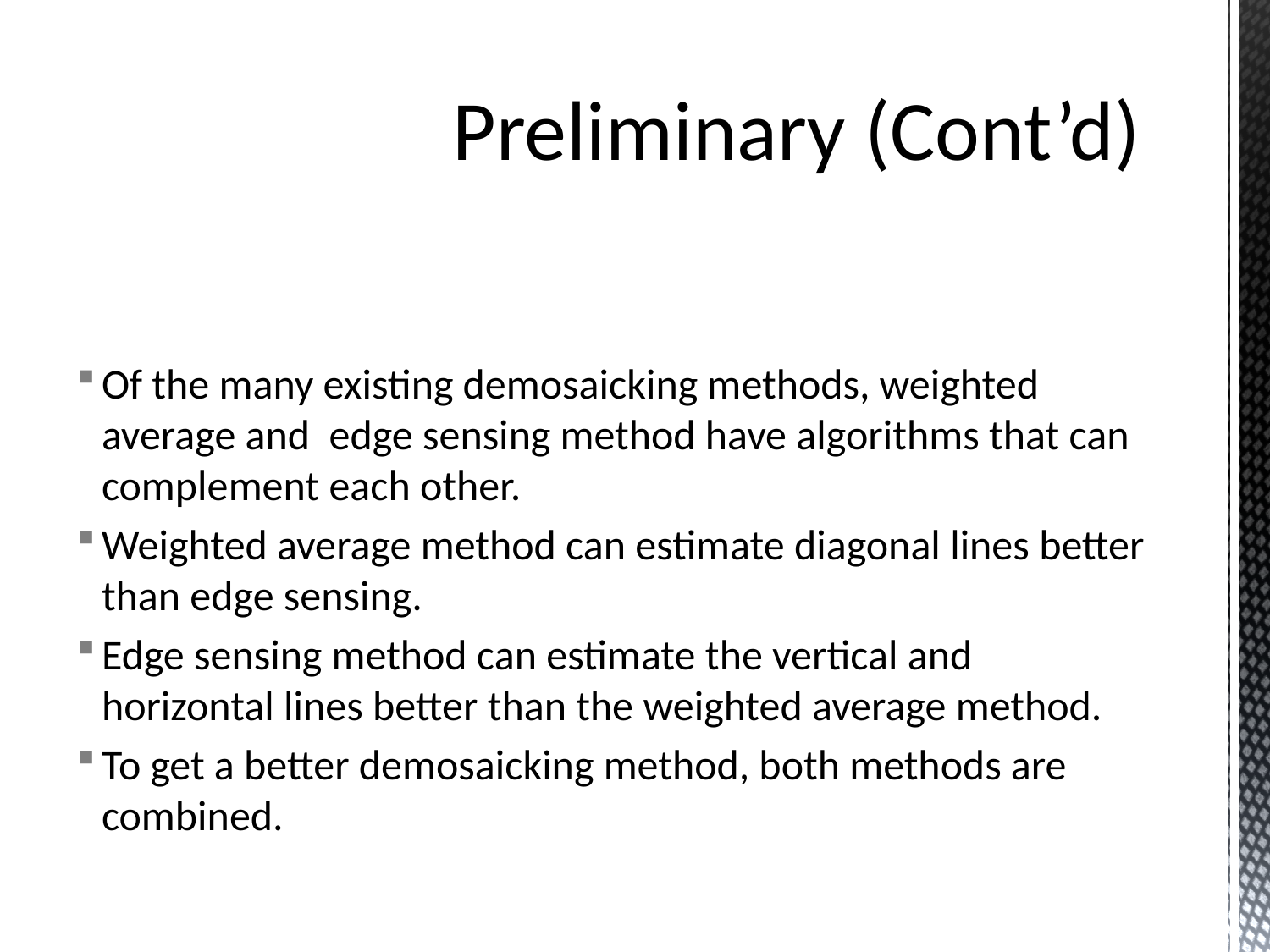

# Preliminary (Cont’d)
Of the many existing demosaicking methods, weighted average and  edge sensing method have algorithms that can complement each other.
Weighted average method can estimate diagonal lines better than edge sensing.
Edge sensing method can estimate the vertical and horizontal lines better than the weighted average method.
To get a better demosaicking method, both methods are combined.